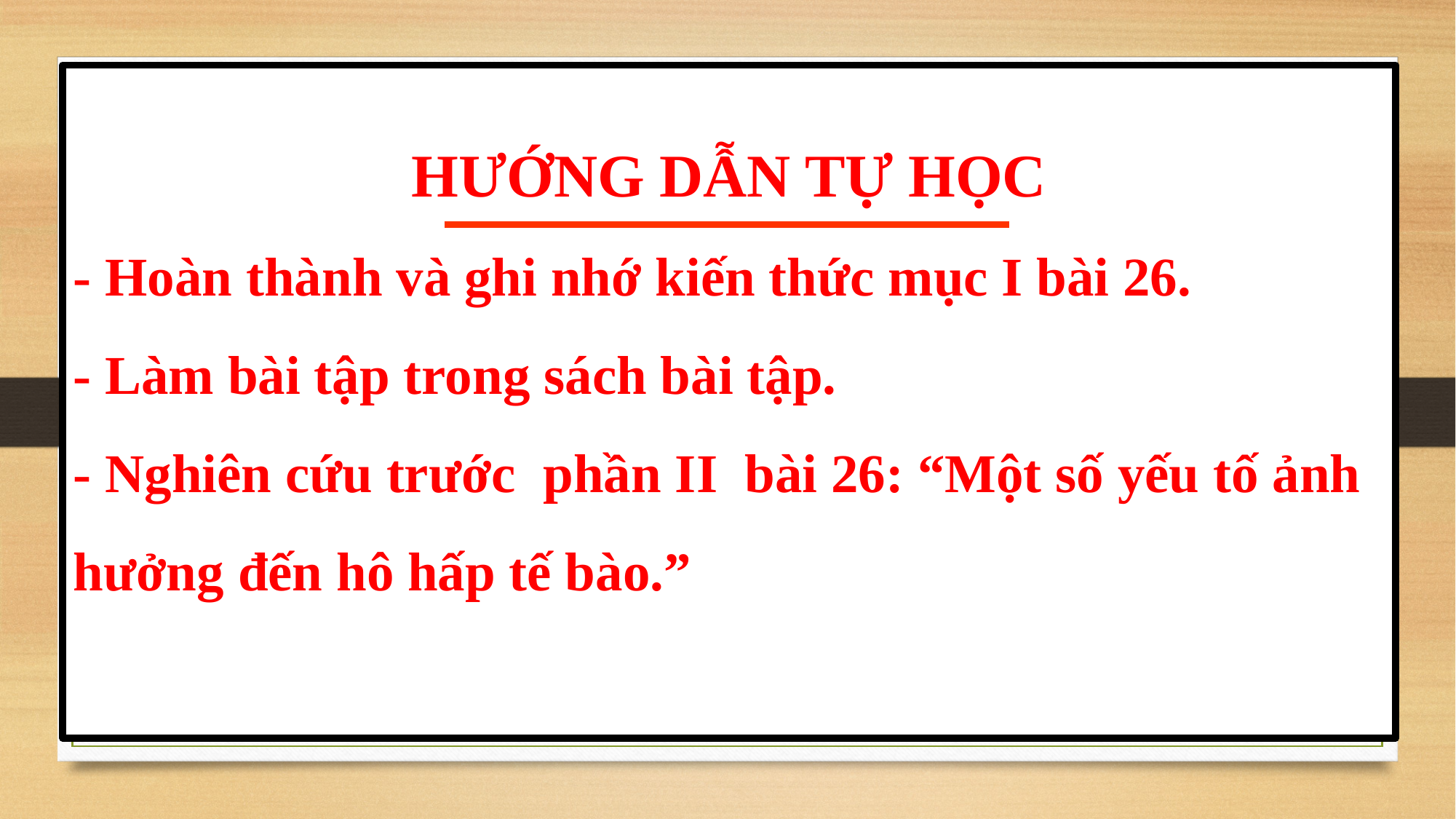

HƯỚNG DẪN TỰ HỌC
- Hoàn thành và ghi nhớ kiến thức mục I bài 26.
- Làm bài tập trong sách bài tập.
- Nghiên cứu trước  phần II  bài 26: “Một số yếu tố ảnh hưởng đến hô hấp tế bào.”